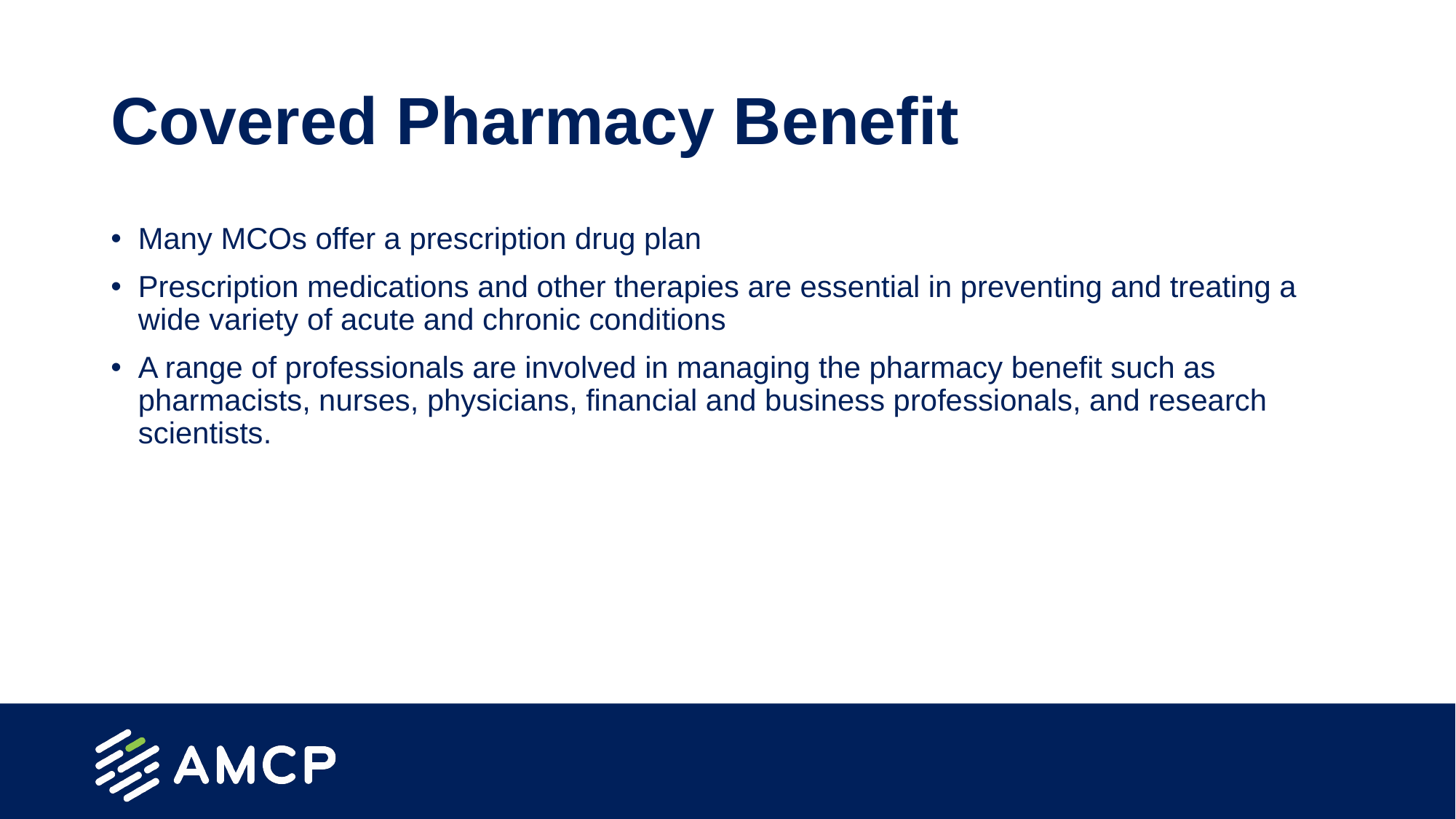

# Covered Pharmacy Benefit
Many MCOs offer a prescription drug plan
Prescription medications and other therapies are essential in preventing and treating a wide variety of acute and chronic conditions
A range of professionals are involved in managing the pharmacy benefit such as pharmacists, nurses, physicians, financial and business professionals, and research scientists.